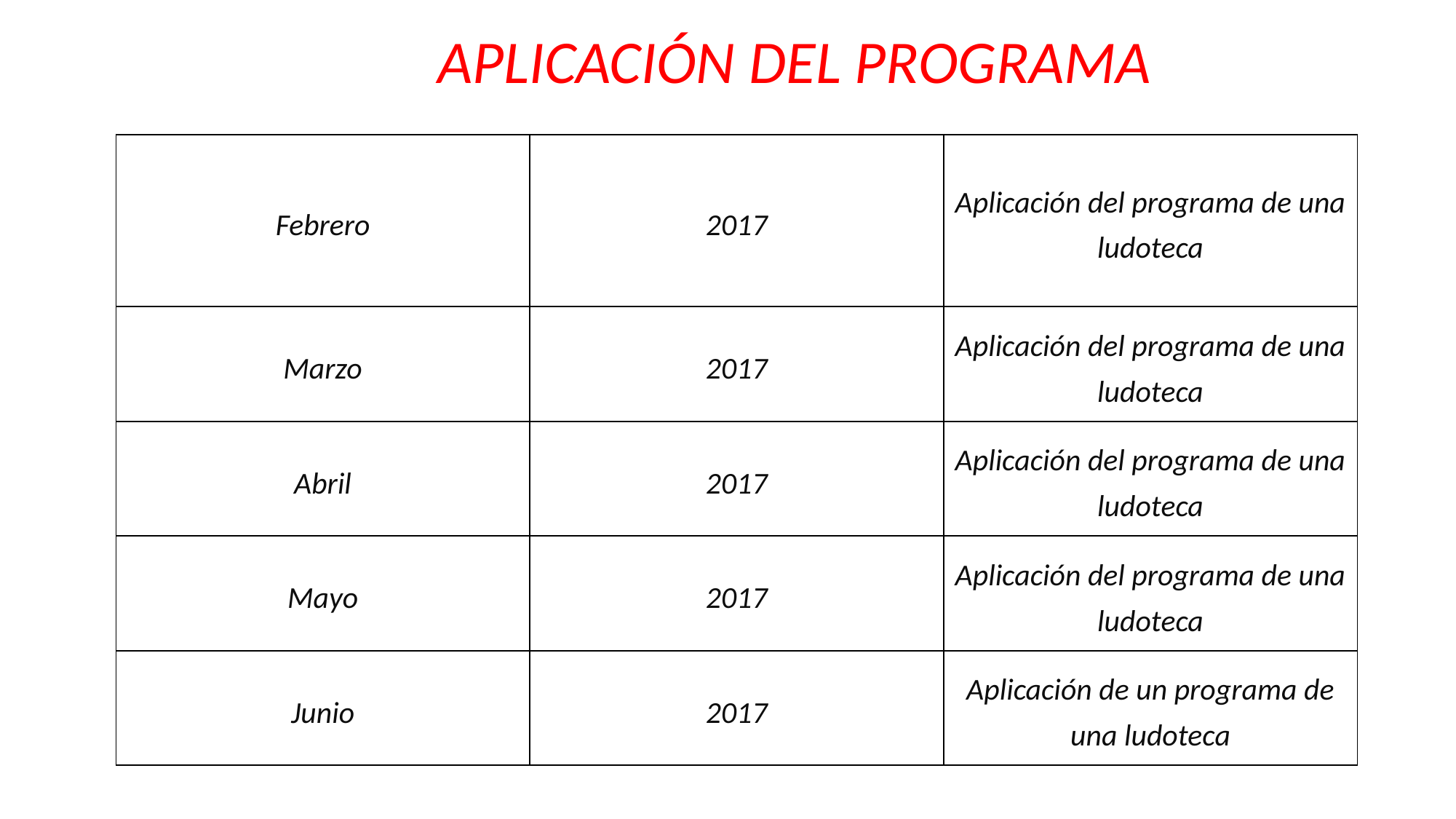

APLICACIÓN DEL PROGRAMA
| Febrero | 2017 | Aplicación del programa de una ludoteca |
| --- | --- | --- |
| Marzo | 2017 | Aplicación del programa de una ludoteca |
| Abril | 2017 | Aplicación del programa de una ludoteca |
| Mayo | 2017 | Aplicación del programa de una ludoteca |
| Junio | 2017 | Aplicación de un programa de una ludoteca |